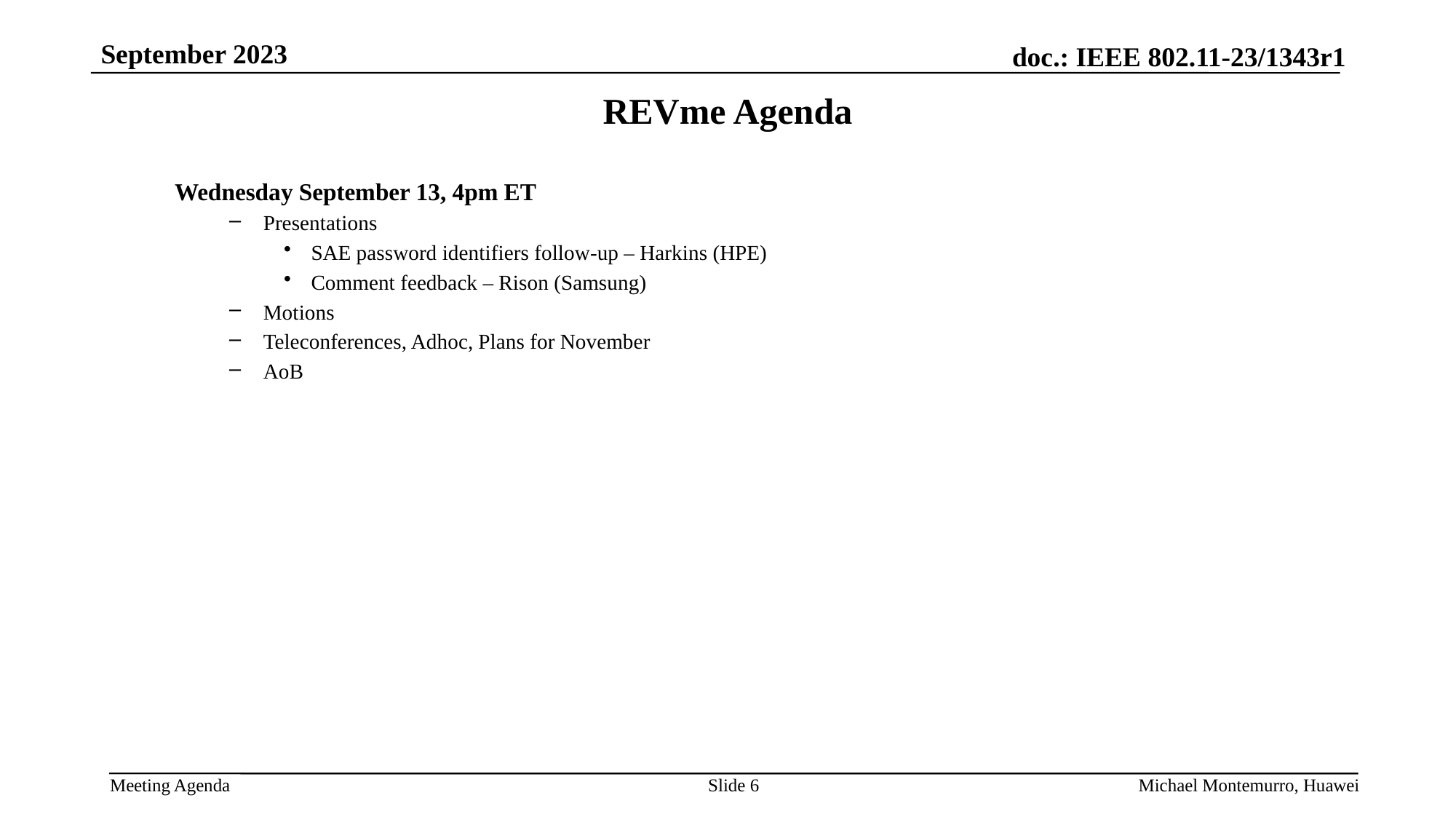

# REVme Agenda
Wednesday September 13, 4pm ET
Presentations
SAE password identifiers follow-up – Harkins (HPE)
Comment feedback – Rison (Samsung)
Motions
Teleconferences, Adhoc, Plans for November
AoB
Slide 6
Michael Montemurro, Huawei